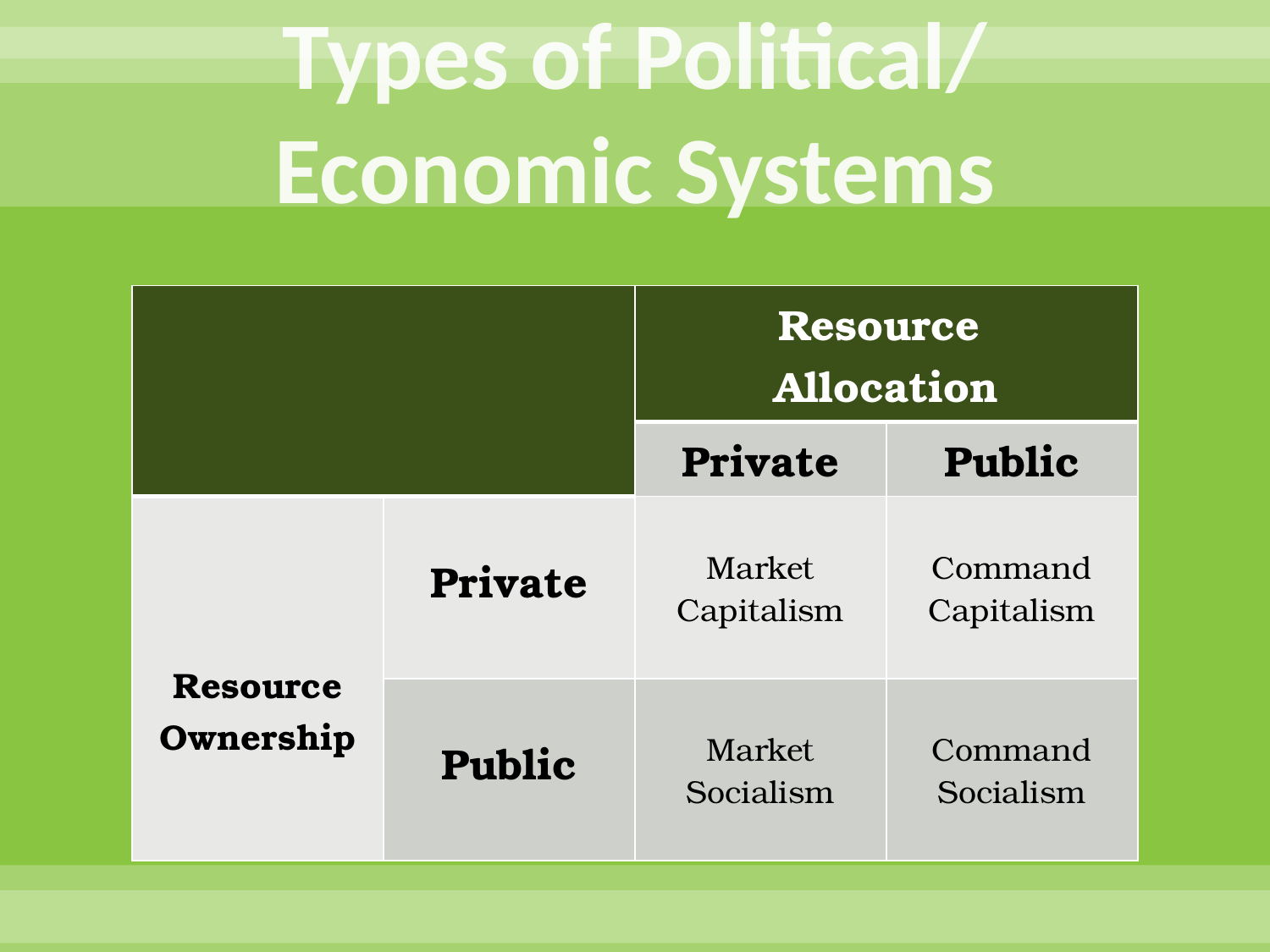

# Types of Political/ Economic Systems
|  |  | Resource Allocation |  |
| --- | --- | --- | --- |
|  |  | Private | Public |
| Resource Ownership | Private | Market Capitalism | Command Capitalism |
|  | Public | Market Socialism | Command Socialism |